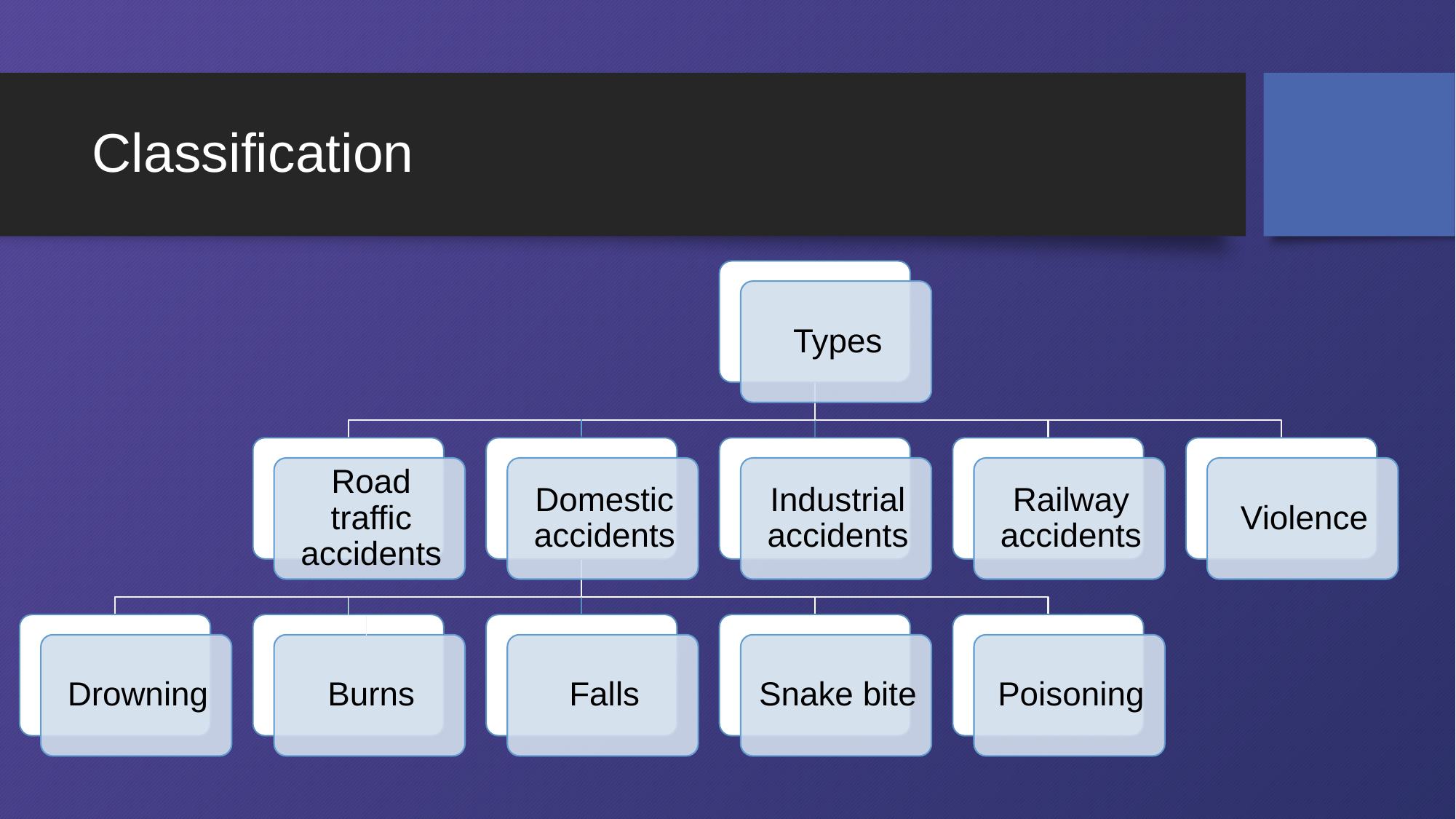

# Classification
Types
Road traffic accidents
Domestic accidents
Drowning
Burns
Falls
Snake bite
Poisoning
Industrial accidents
Railway accidents
Violence